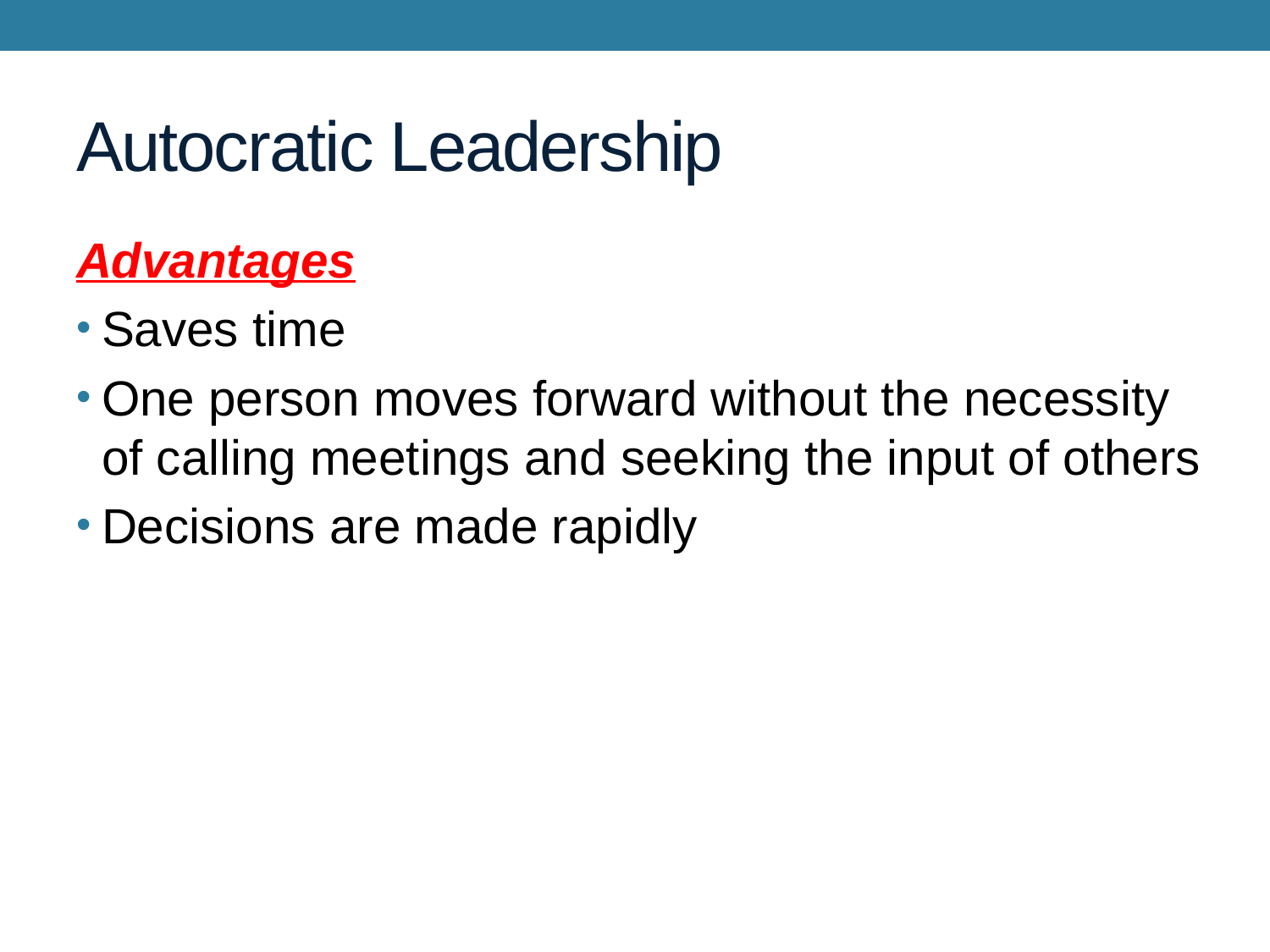

# Autocratic Leadership
Advantages
Saves time
One person moves forward without the necessity of calling meetings and seeking the input of others
Decisions are made rapidly